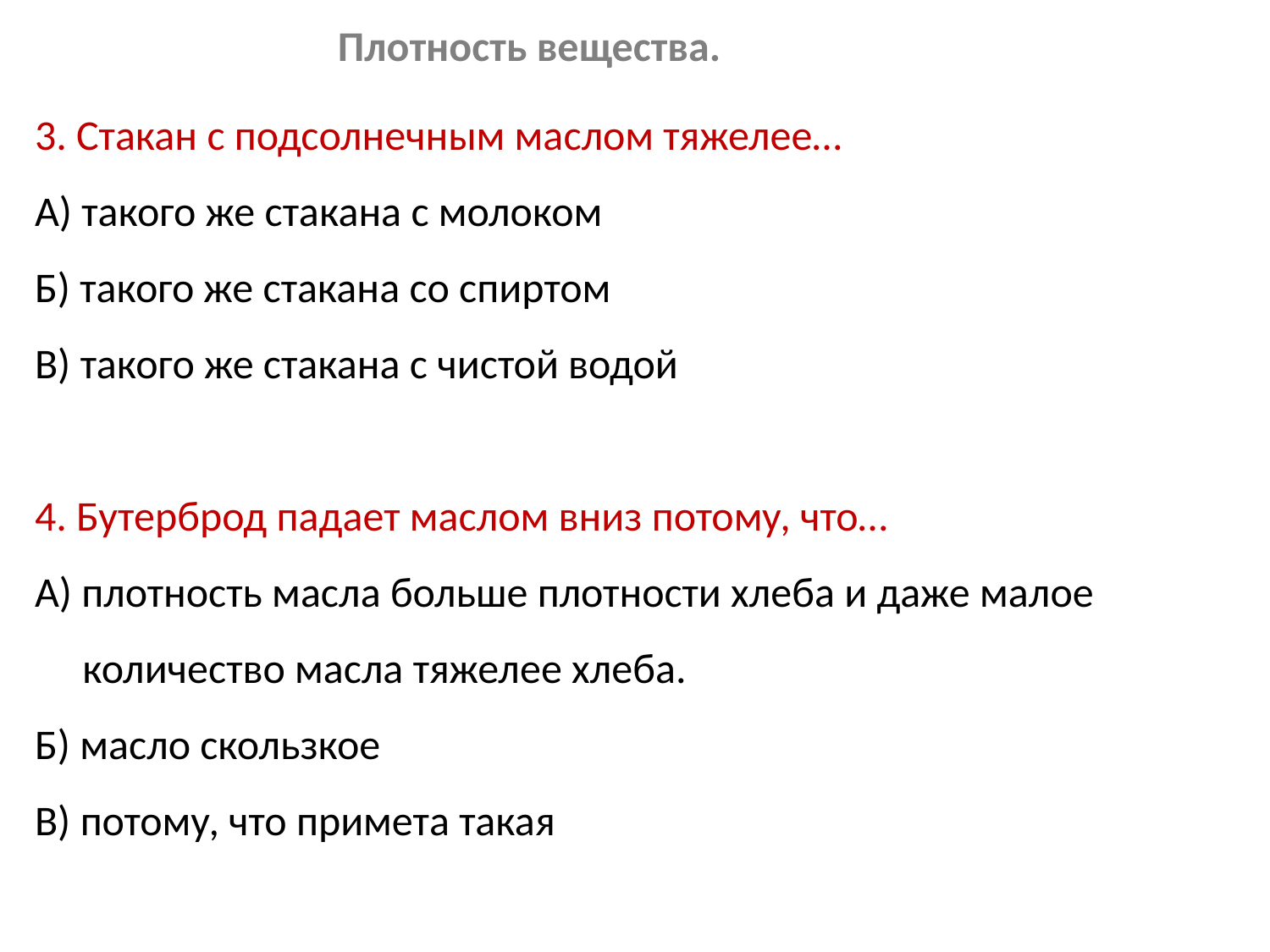

# Плотность вещества.
3. Стакан с подсолнечным маслом тяжелее…
А) такого же стакана с молоком
Б) такого же стакана со спиртом
В) такого же стакана с чистой водой

4. Бутерброд падает маслом вниз потому, что…
А) плотность масла больше плотности хлеба и даже малое количество масла тяжелее хлеба.
Б) масло скользкое
В) потому, что примета такая